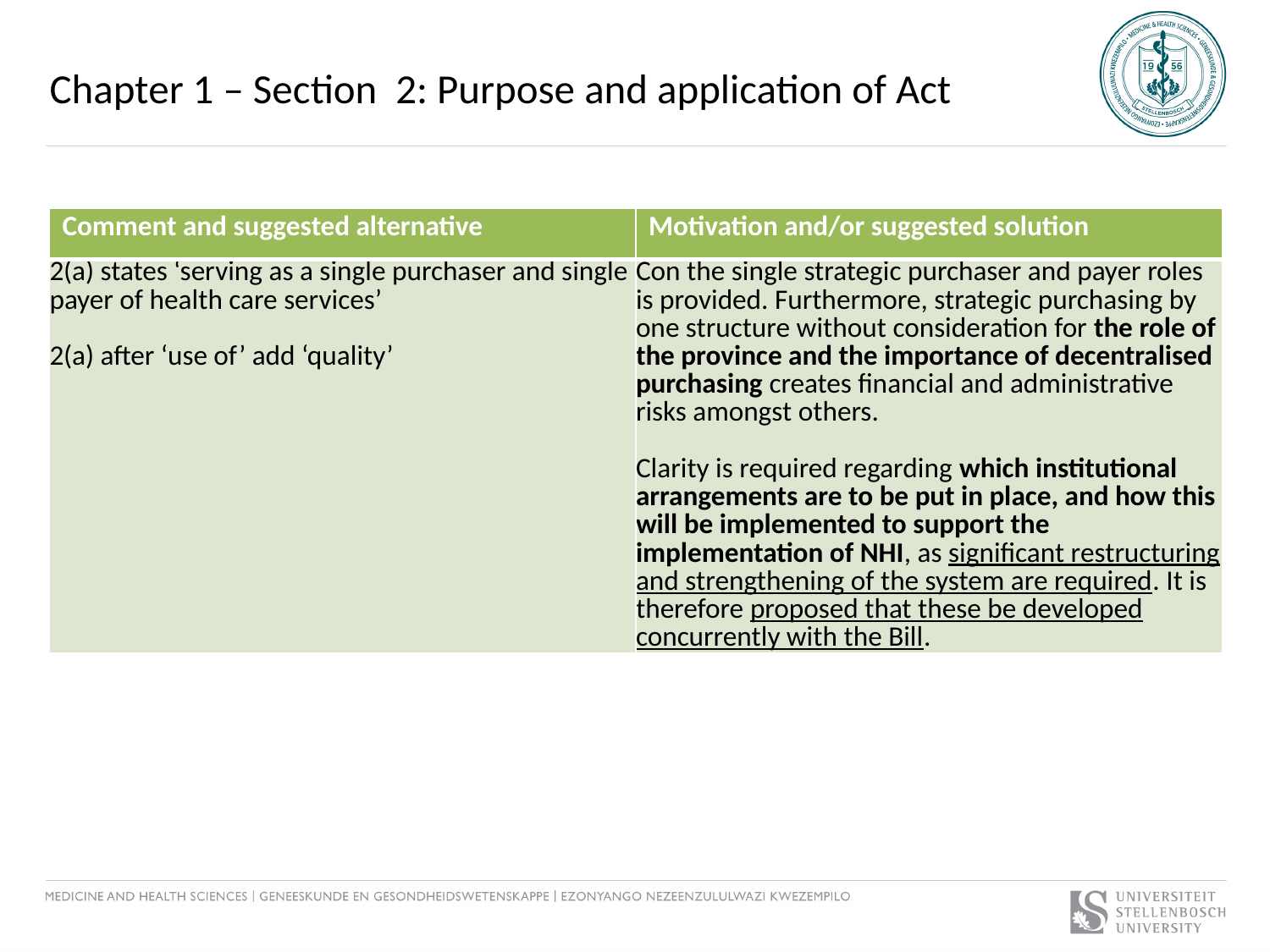

# Chapter 1 – Section  2: Purpose and application of Act
| Comment and suggested alternative | Motivation and/or suggested solution |
| --- | --- |
| 2(a) states ‘serving as a single purchaser and single payer of health care services’ 2(a) after ‘use of’ add ‘quality’ | Con the single strategic purchaser and payer roles is provided. Furthermore, strategic purchasing by one structure without consideration for the role of the province and the importance of decentralised purchasing creates financial and administrative risks amongst others.   Clarity is required regarding which institutional arrangements are to be put in place, and how this will be implemented to support the implementation of NHI, as significant restructuring and strengthening of the system are required. It is therefore proposed that these be developed concurrently with the Bill. |